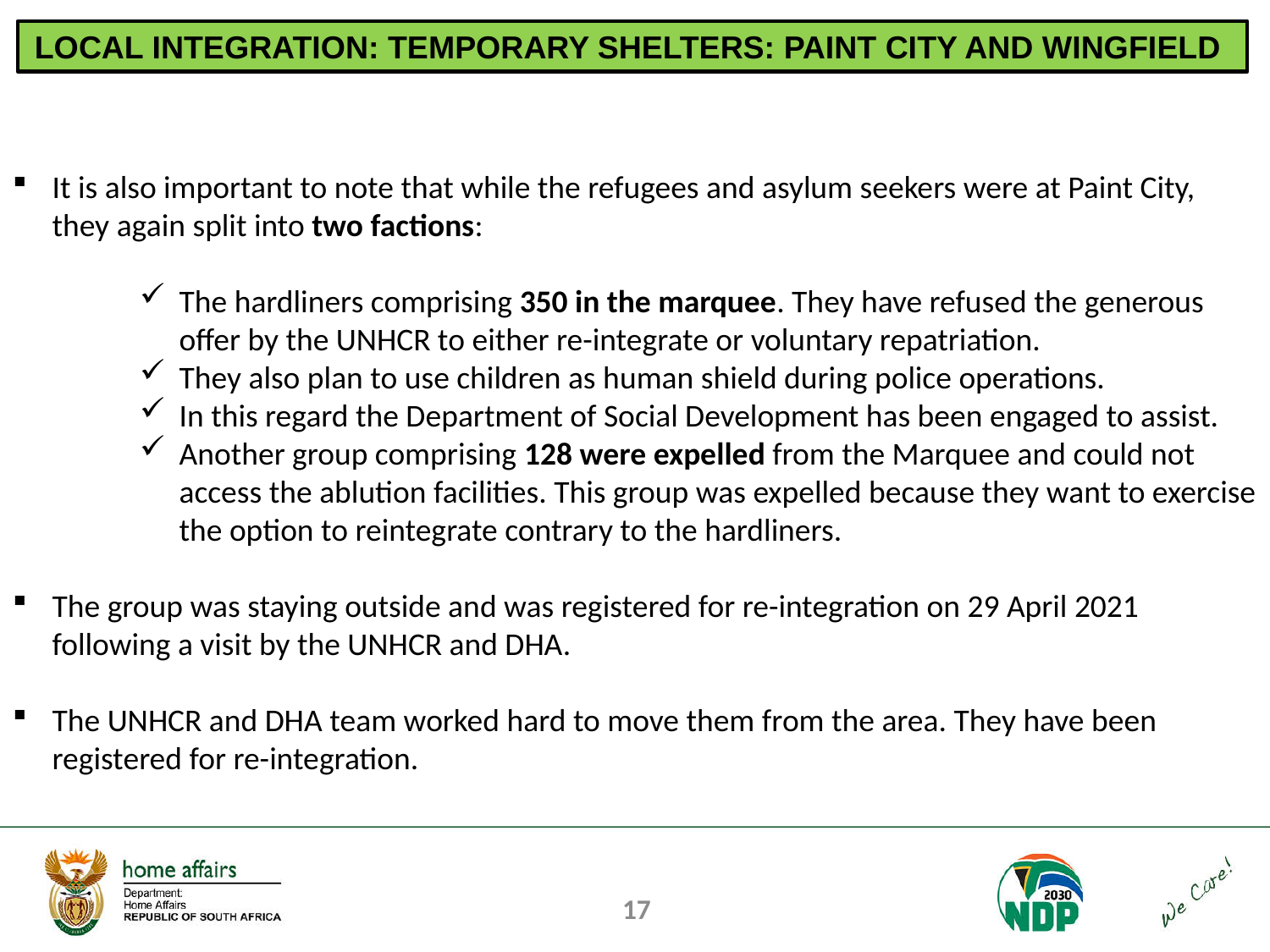

LOCAL INTEGRATION: TEMPORARY SHELTERS: PAINT CITY AND WINGFIELD

It is also important to note that while the refugees and asylum seekers were at Paint City, they again split into two factions:

The hardliners comprising 350 in the marquee. They have refused the generous offer by the UNHCR to either re-integrate or voluntary repatriation.
They also plan to use children as human shield during police operations.
In this regard the Department of Social Development has been engaged to assist.
Another group comprising 128 were expelled from the Marquee and could not access the ablution facilities. This group was expelled because they want to exercise the option to reintegrate contrary to the hardliners.

The group was staying outside and was registered for re-integration on 29 April 2021 following a visit by the UNHCR and DHA.

The UNHCR and DHA team worked hard to move them from the area. They have been registered for re-integration.

17